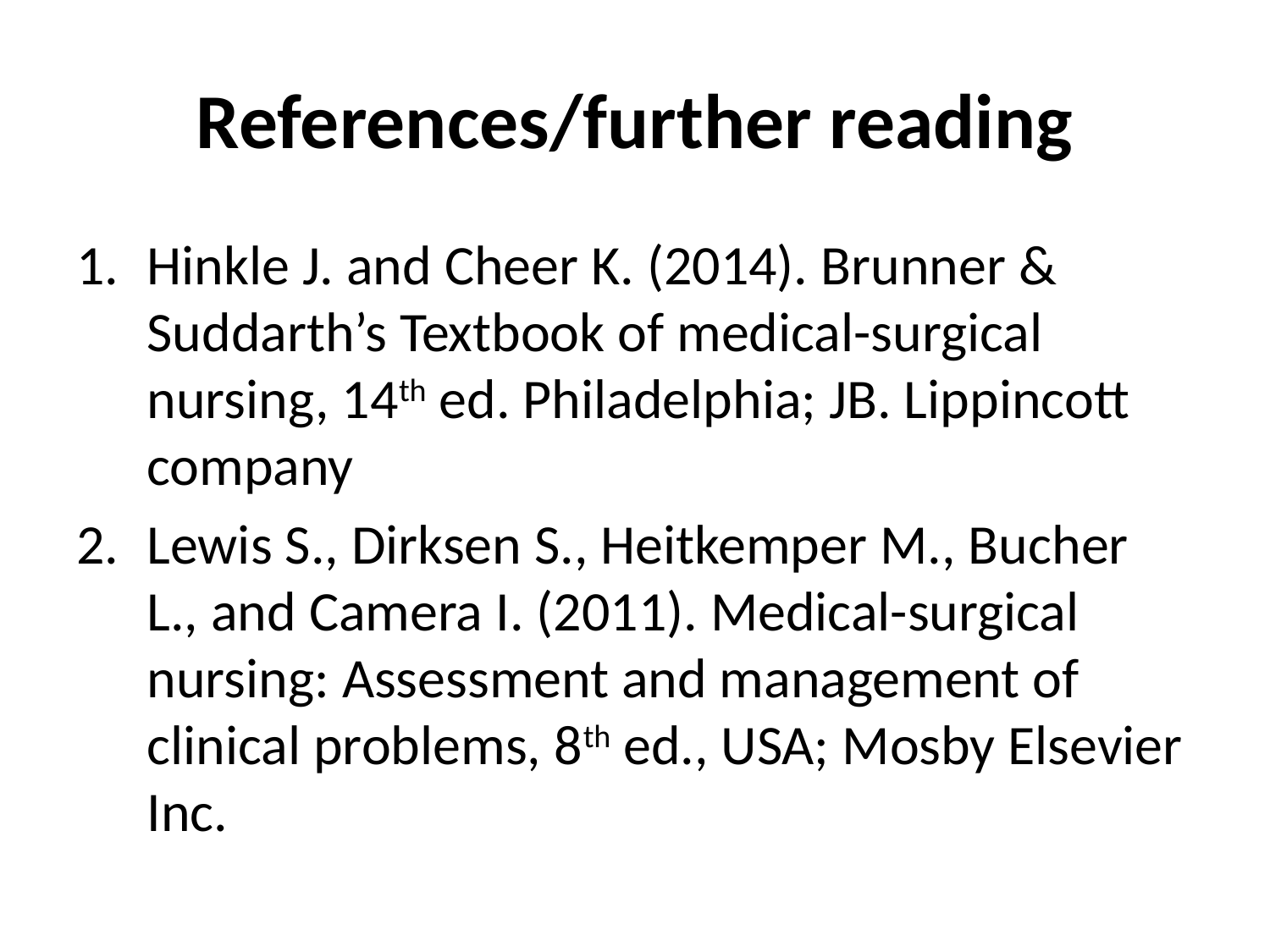

# References/further reading
Hinkle J. and Cheer K. (2014). Brunner & Suddarth’s Textbook of medical-surgical nursing, 14th ed. Philadelphia; JB. Lippincott company
Lewis S., Dirksen S., Heitkemper M., Bucher L., and Camera I. (2011). Medical-surgical nursing: Assessment and management of clinical problems, 8th ed., USA; Mosby Elsevier Inc.